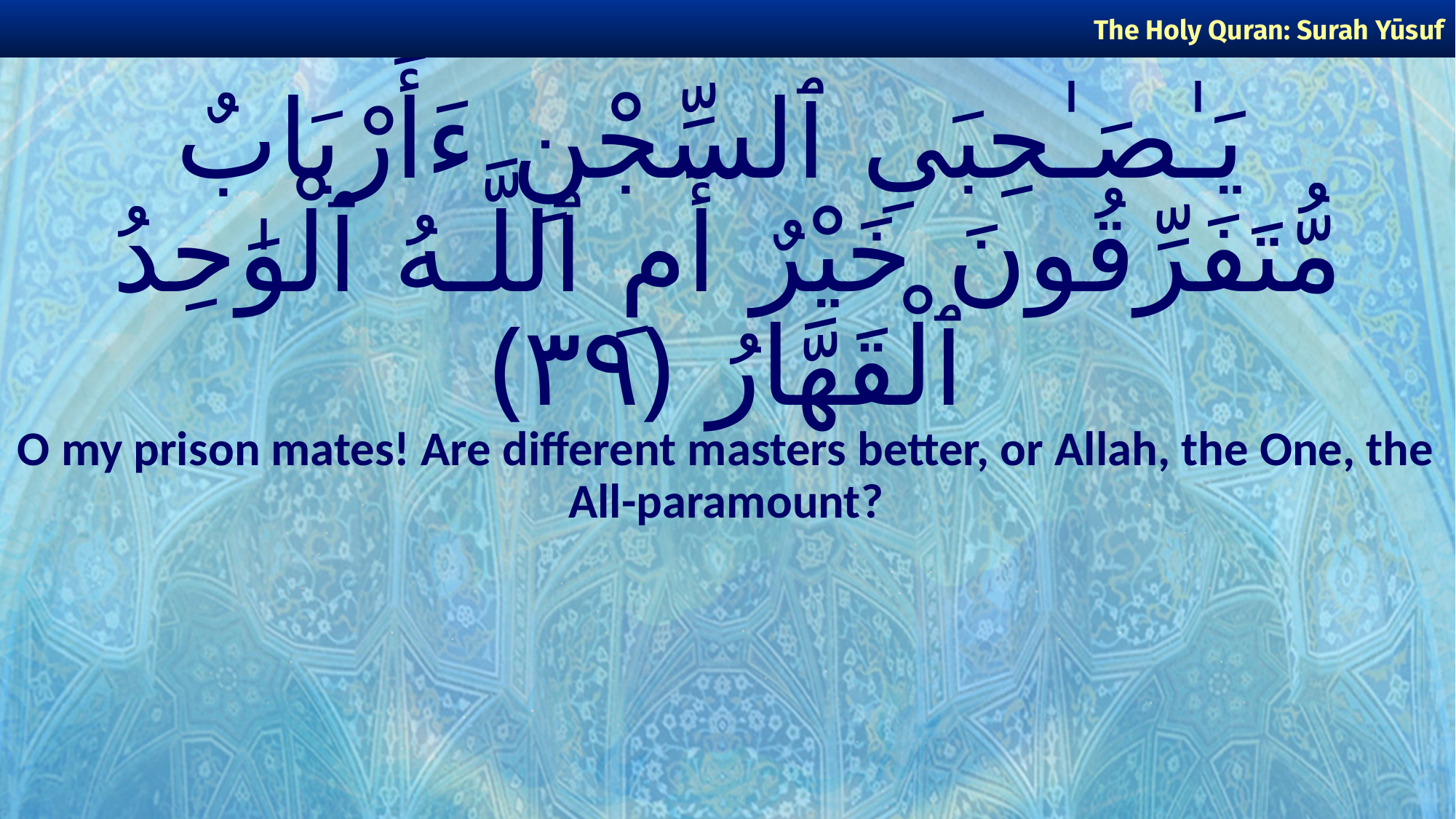

The Holy Quran: Surah Yūsuf
# يَـٰصَـٰحِبَىِ ٱلسِّجْنِ ءَأَرْبَابٌ مُّتَفَرِّقُونَ خَيْرٌ أَمِ ٱللَّـهُ ٱلْوَٰحِدُ ٱلْقَهَّارُ ﴿٣٩﴾
O my prison mates! Are different masters better, or Allah, the One, the All-paramount?